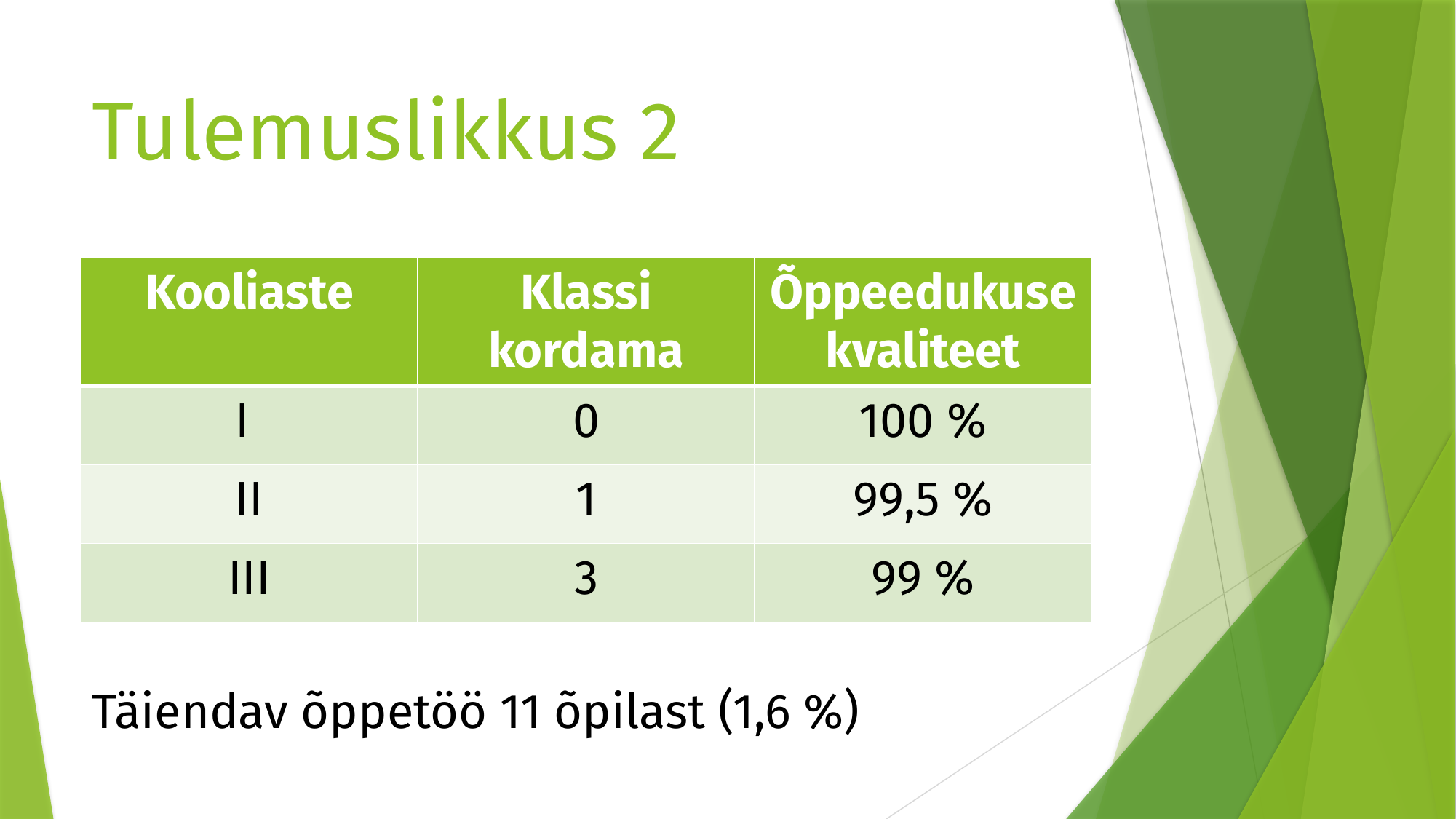

# Tulemuslikkus 2
| Kooliaste | Klassi kordama | Õppeedukuse kvaliteet |
| --- | --- | --- |
| I | 0 | 100 % |
| II | 1 | 99,5 % |
| III | 3 | 99 % |
Täiendav õppetöö 11 õpilast (1,6 %)